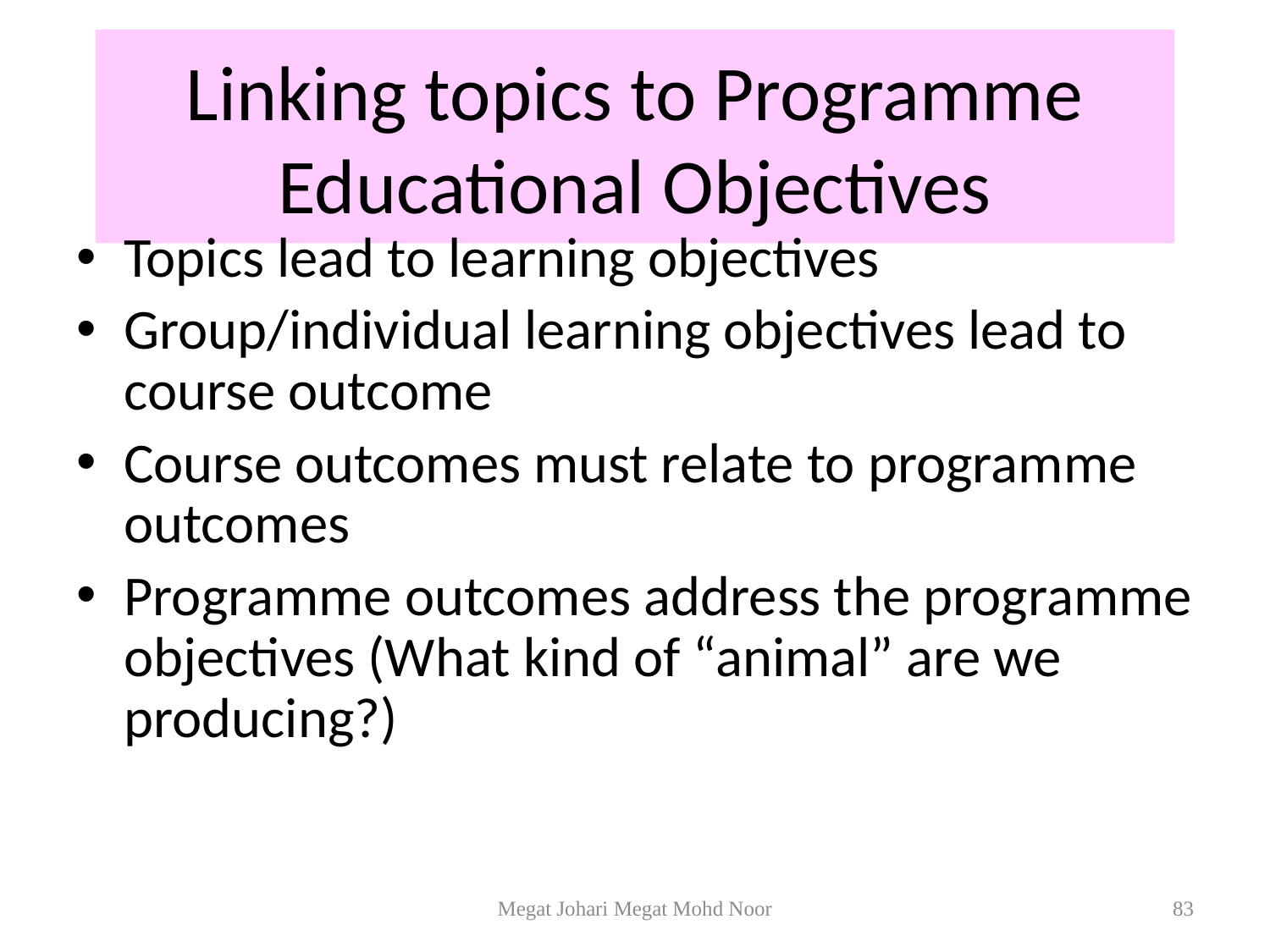

# Linking topics to Programme Educational Objectives
Topics lead to learning objectives
Group/individual learning objectives lead to course outcome
Course outcomes must relate to programme outcomes
Programme outcomes address the programme objectives (What kind of “animal” are we producing?)
Megat Johari Megat Mohd Noor
83